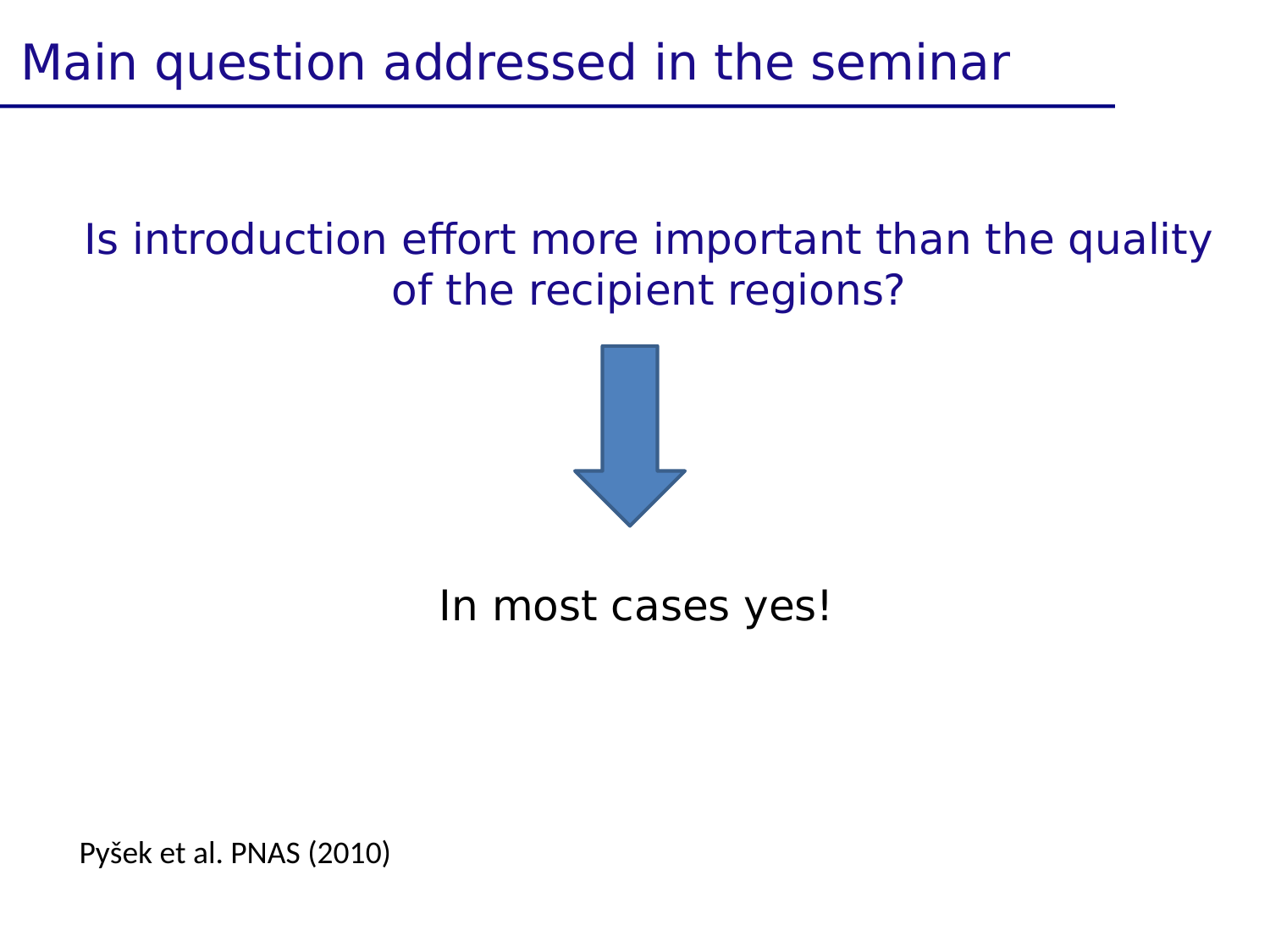

Main question addressed in the seminar

Is introduction effort more important than the quality of the recipient regions?

In most cases yes!
Pyšek et al. PNAS (2010)